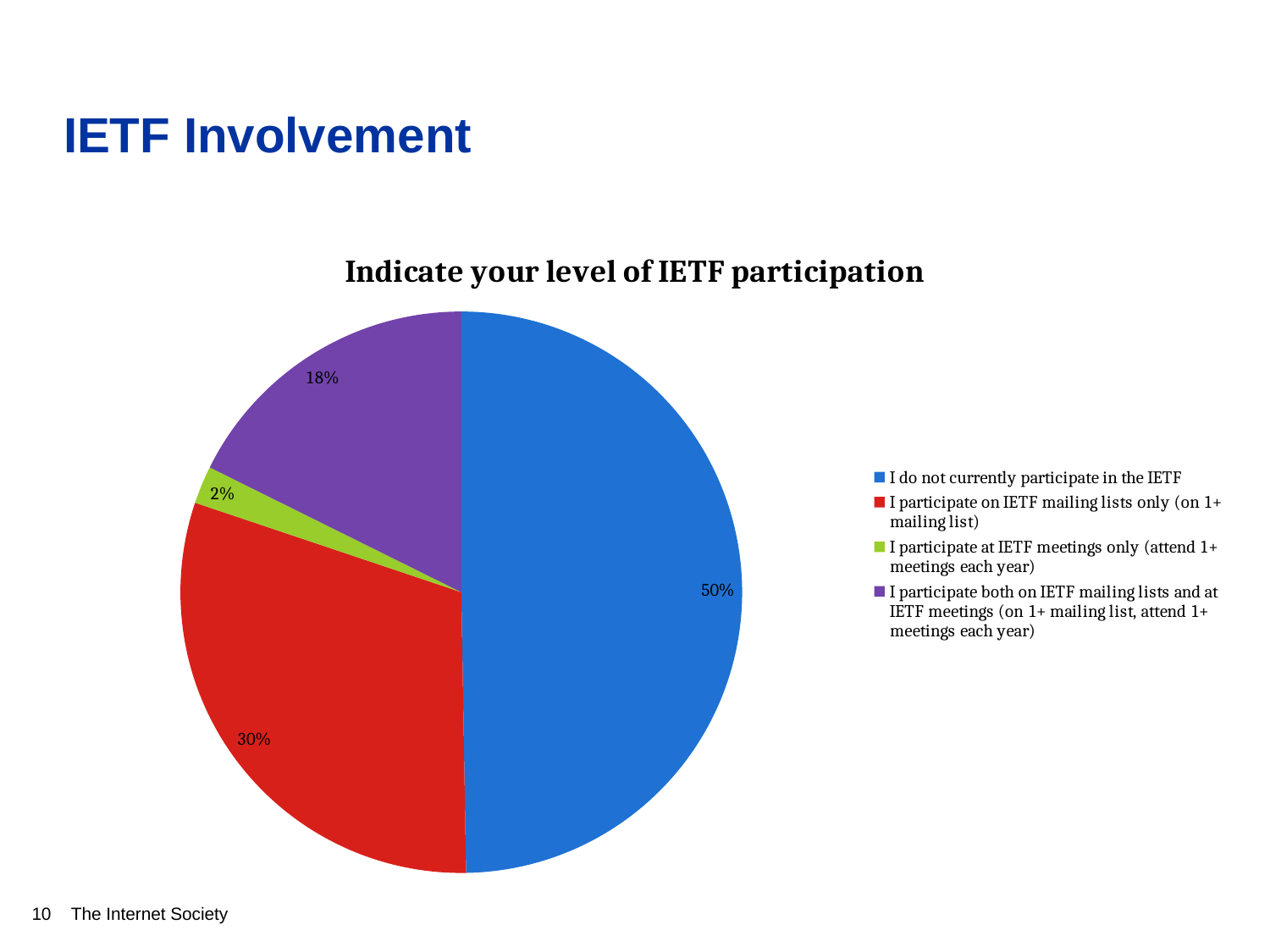

# IETF Involvement

### Chart:

| Category | Indicate your level of IETF participation |
|---|---|
| I do not currently participate in the IETF | 183.0 |
| I participate on IETF mailing lists only (on 1+ mailing list) | 112.0 |
| I participate at IETF meetings only (attend 1+ meetings each year) | 8.0 |
| I participate both on IETF mailing lists and at IETF meetings (on 1+ mailing list, attend 1+ meetings each year) | 65.0 |
10